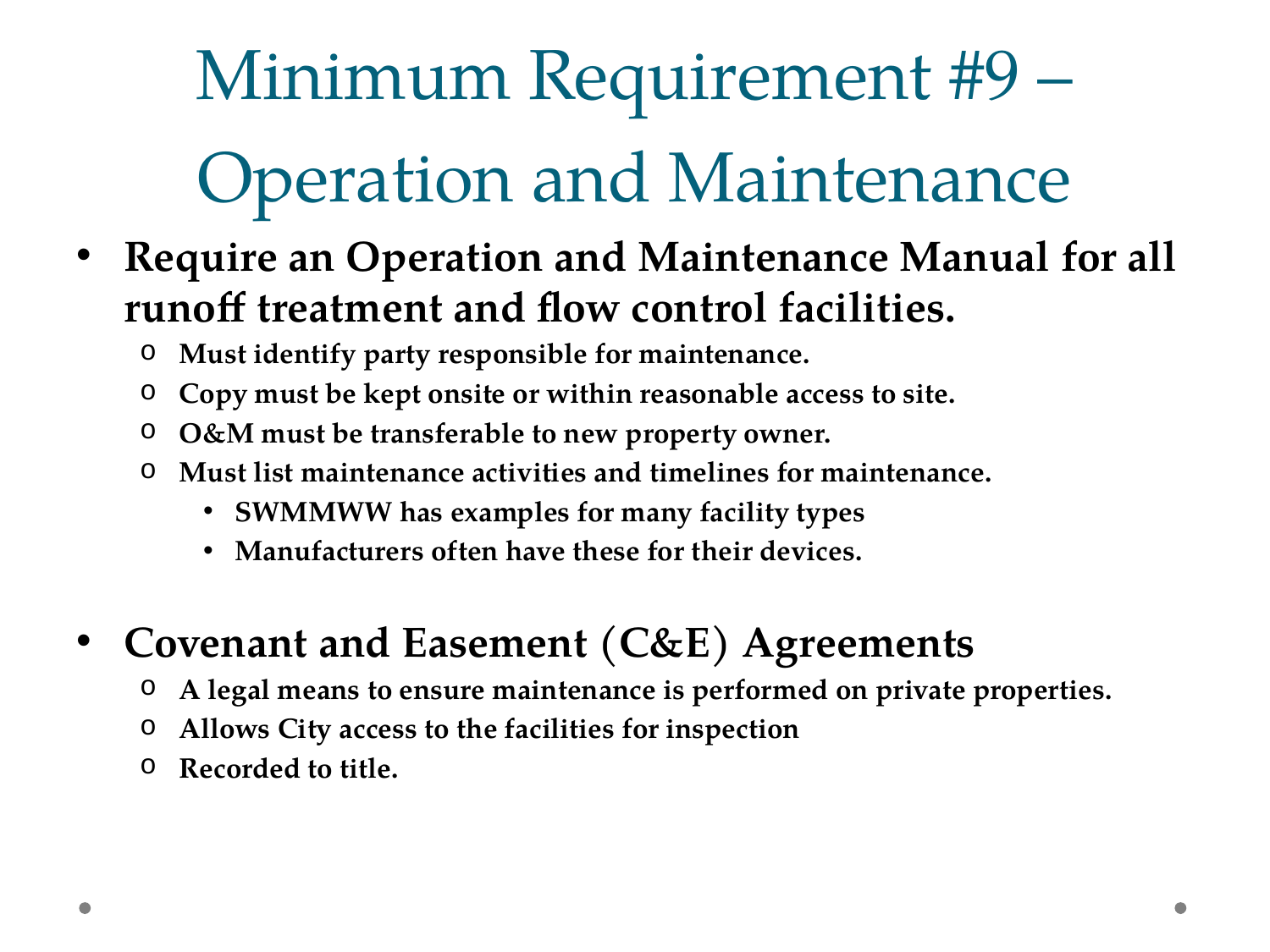

# Minimum Requirement #9 – Operation and Maintenance
Require an Operation and Maintenance Manual for all runoff treatment and flow control facilities.
Must identify party responsible for maintenance.
Copy must be kept onsite or within reasonable access to site.
O&M must be transferable to new property owner.
Must list maintenance activities and timelines for maintenance.
SWMMWW has examples for many facility types
Manufacturers often have these for their devices.

Covenant and Easement (C&E) Agreements
A legal means to ensure maintenance is performed on private properties.
Allows City access to the facilities for inspection
Recorded to title.